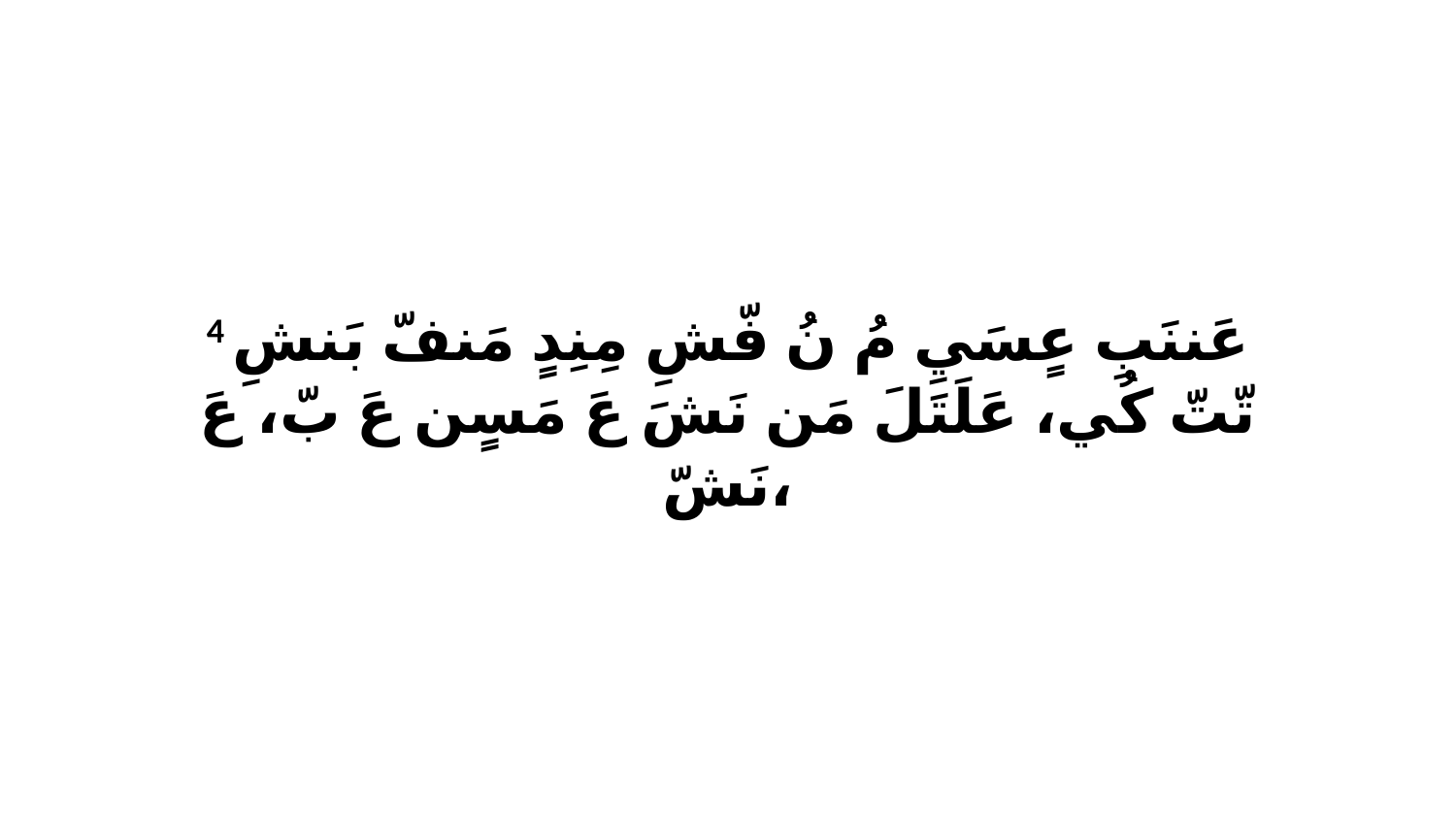

4 عَننَبِ عٍسَيِ مُ نُ فّشِ مِنِدٍ مَنفّ بَنشِ تّتّ كُي، عَلَتَلَ مَن نَشَ عَ مَسٍن عَ بّ، عَ نَشّ،